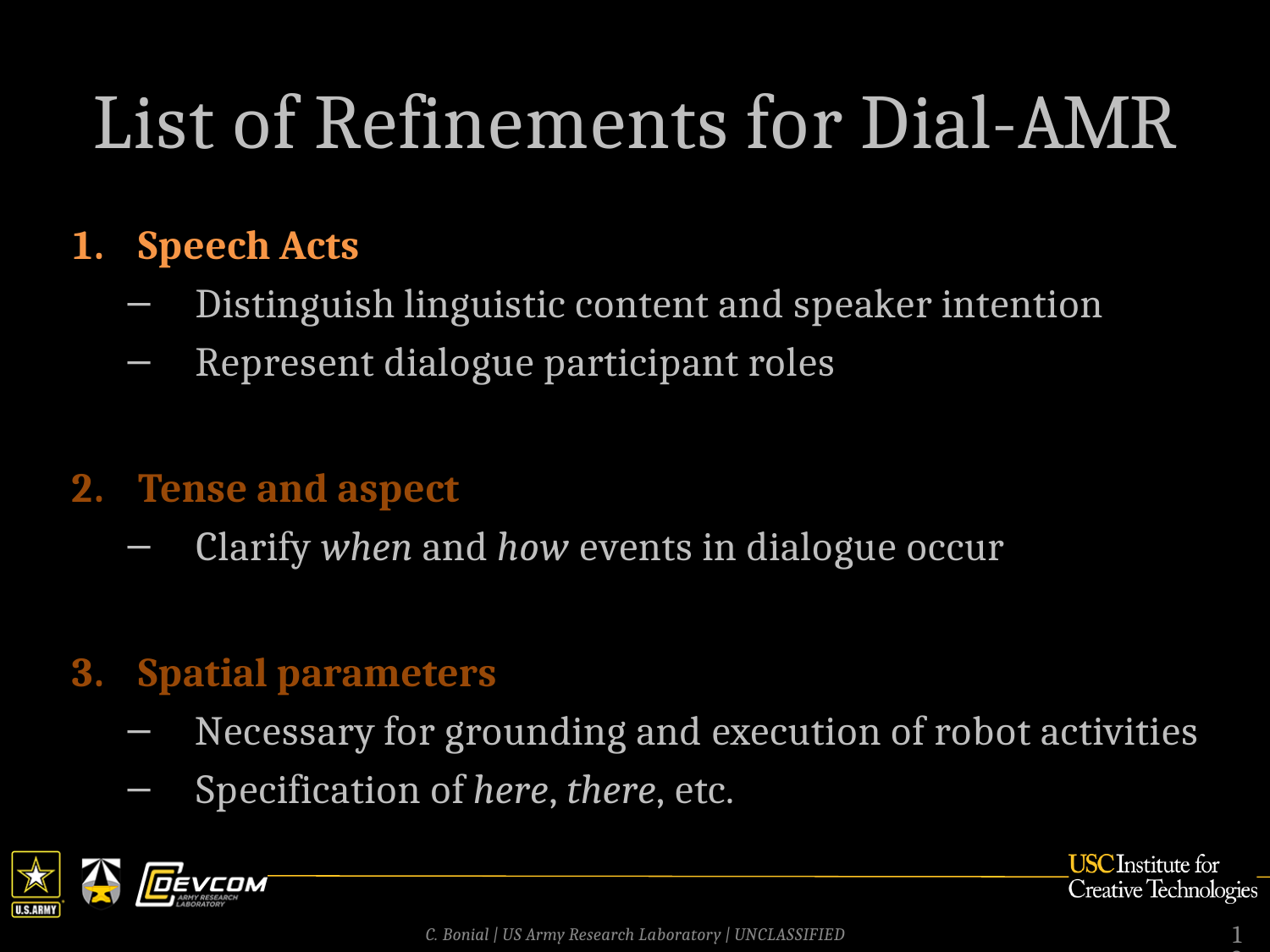

# List of Refinements for Dial-AMR
Speech Acts
Distinguish linguistic content and speaker intention
Represent dialogue participant roles

Tense and aspect
Clarify when and how events in dialogue occur

Spatial parameters
Necessary for grounding and execution of robot activities
Specification of here, there, etc.

13